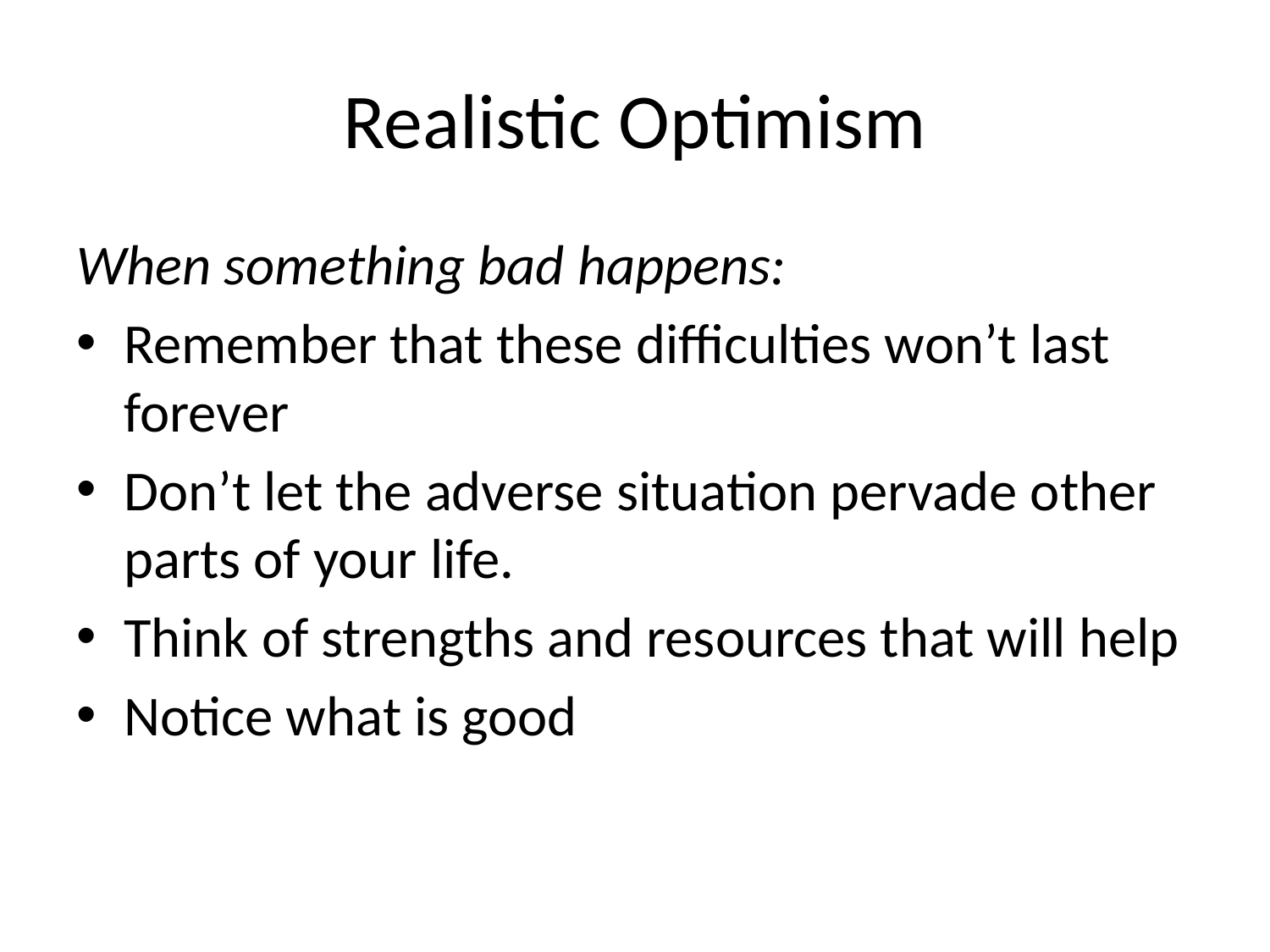

# Realistic Optimism
When something bad happens:
Remember that these difficulties won’t last forever
Don’t let the adverse situation pervade other parts of your life.
Think of strengths and resources that will help
Notice what is good